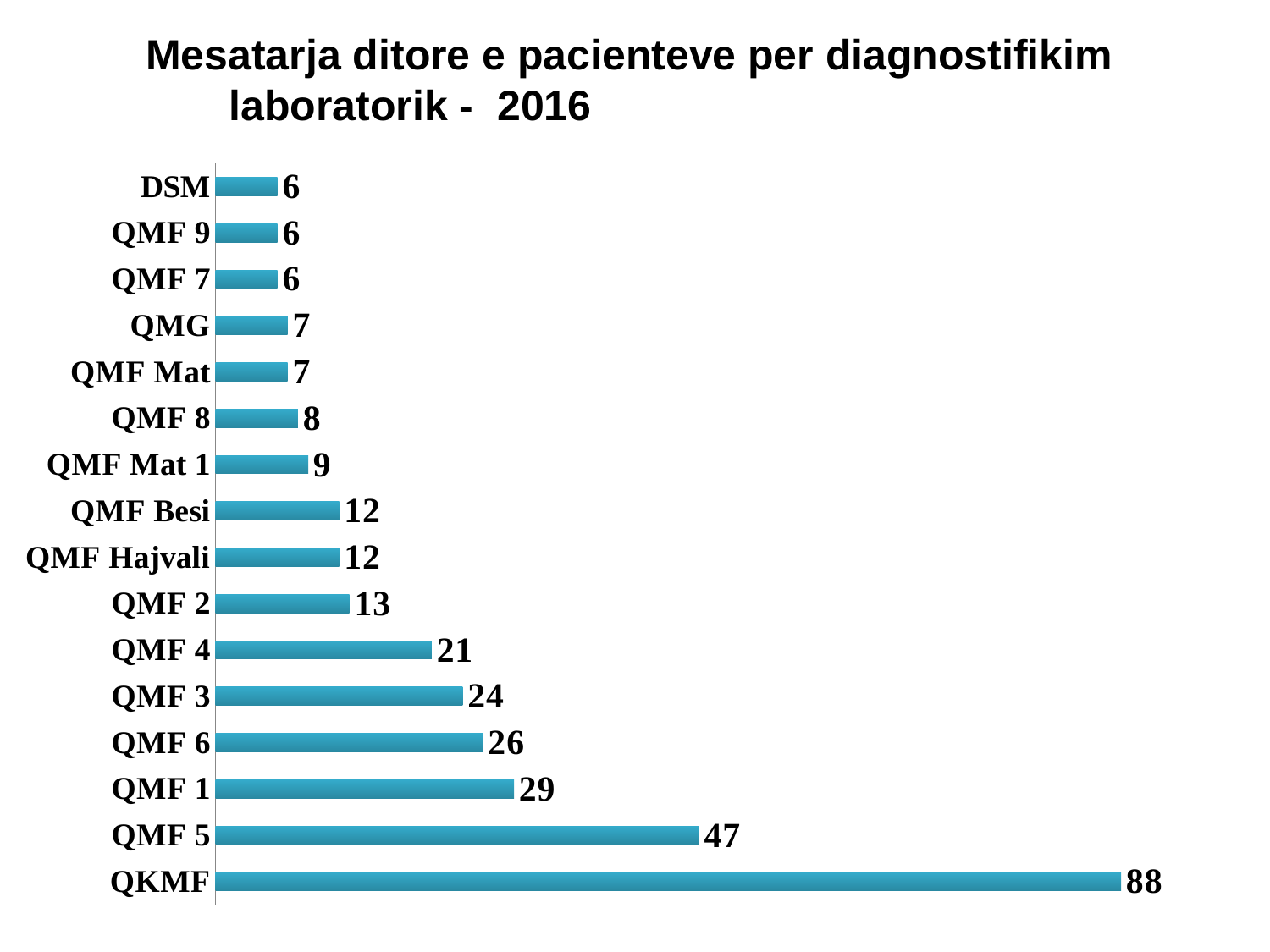

Mesatarja ditore e pacienteve per diagnostifikim laboratorik -  2016

### Chart

| Category |  |
|---|---|
| QKMF | 88.0 |
| QMF 5 | 47.0 |
| QMF 1 | 29.0 |
| QMF 6 | 26.0 |
| QMF 3 | 24.0 |
| QMF 4 | 21.0 |
| QMF 2 | 13.0 |
| QMF Hajvali | 12.0 |
| QMF Besi | 12.0 |
| QMF Mat 1 | 9.0 |
| QMF 8 | 8.0 |
| QMF Mat | 7.0 |
| QMG | 7.0 |
| QMF 7 | 6.0 |
| QMF 9 | 6.0 |
| DSM | 6.0 |